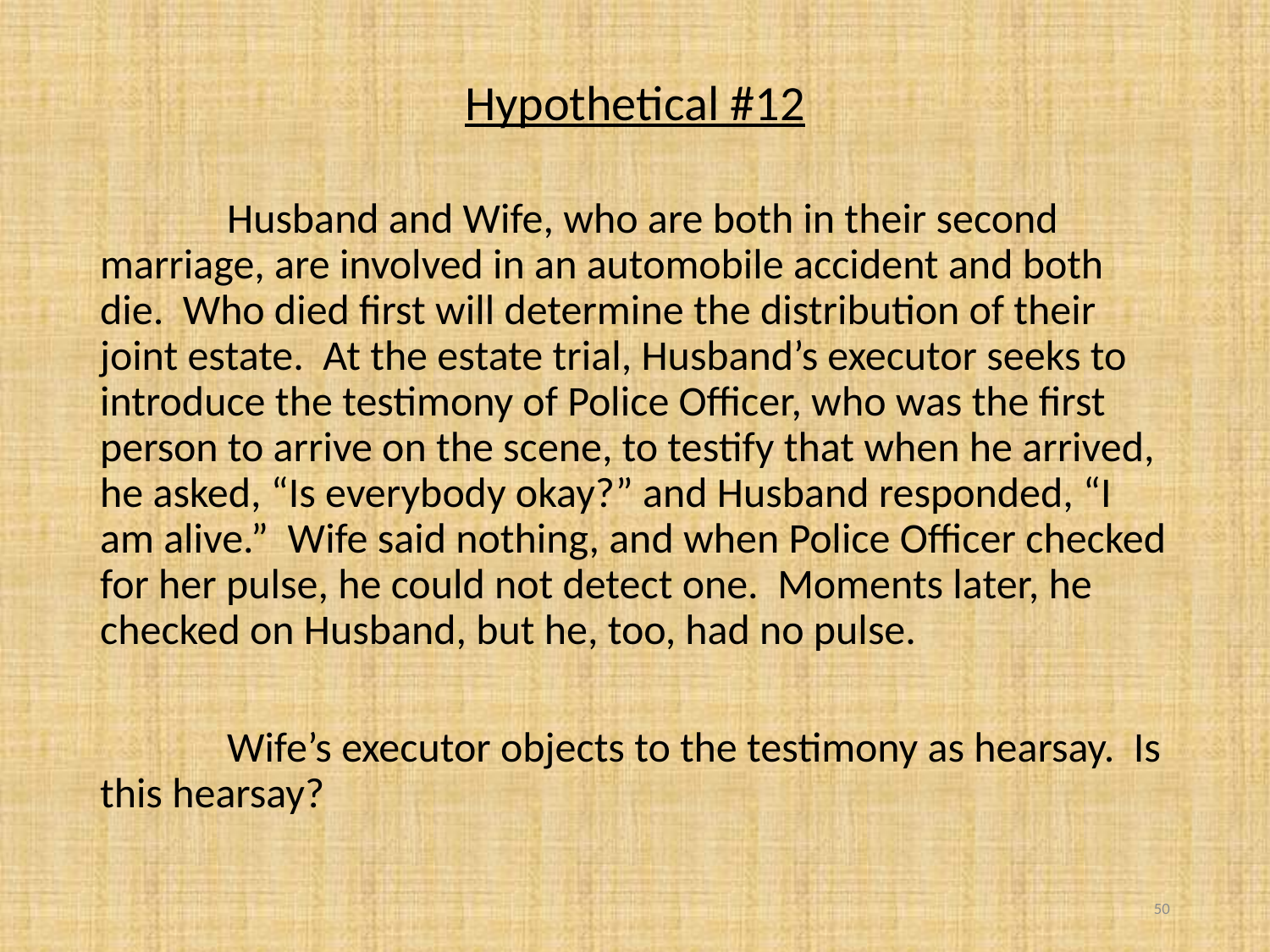

# Hypothetical #12
	Husband and Wife, who are both in their second marriage, are involved in an automobile accident and both die.  Who died first will determine the distribution of their joint estate.  At the estate trial, Husband’s executor seeks to introduce the testimony of Police Officer, who was the first person to arrive on the scene, to testify that when he arrived, he asked, “Is everybody okay?” and Husband responded, “I am alive.”  Wife said nothing, and when Police Officer checked for her pulse, he could not detect one.  Moments later, he checked on Husband, but he, too, had no pulse.

	Wife’s executor objects to the testimony as hearsay.  Is this hearsay?

50